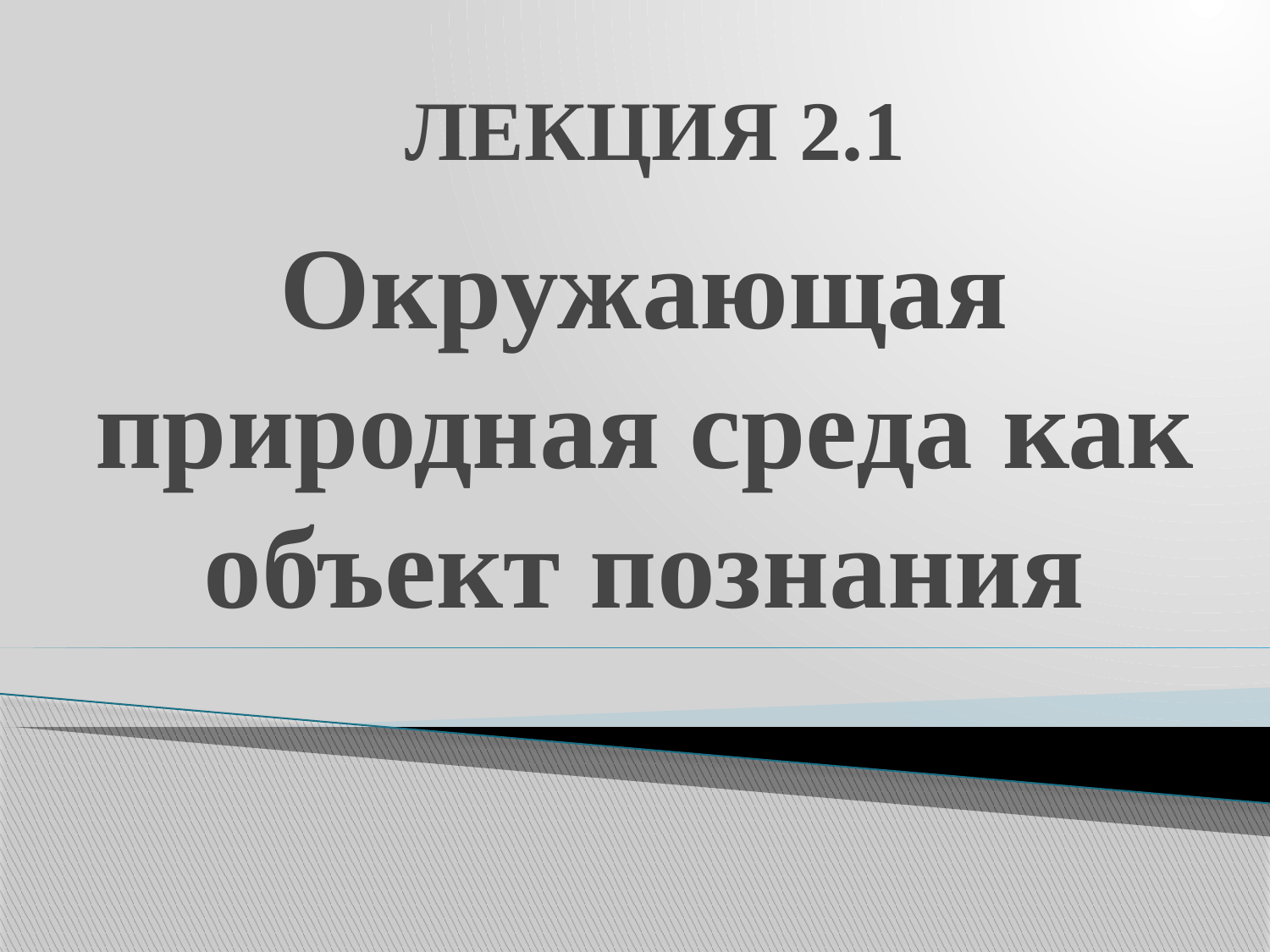

ЛЕКЦИЯ 2.1

# Окружающая природная среда как объект познания